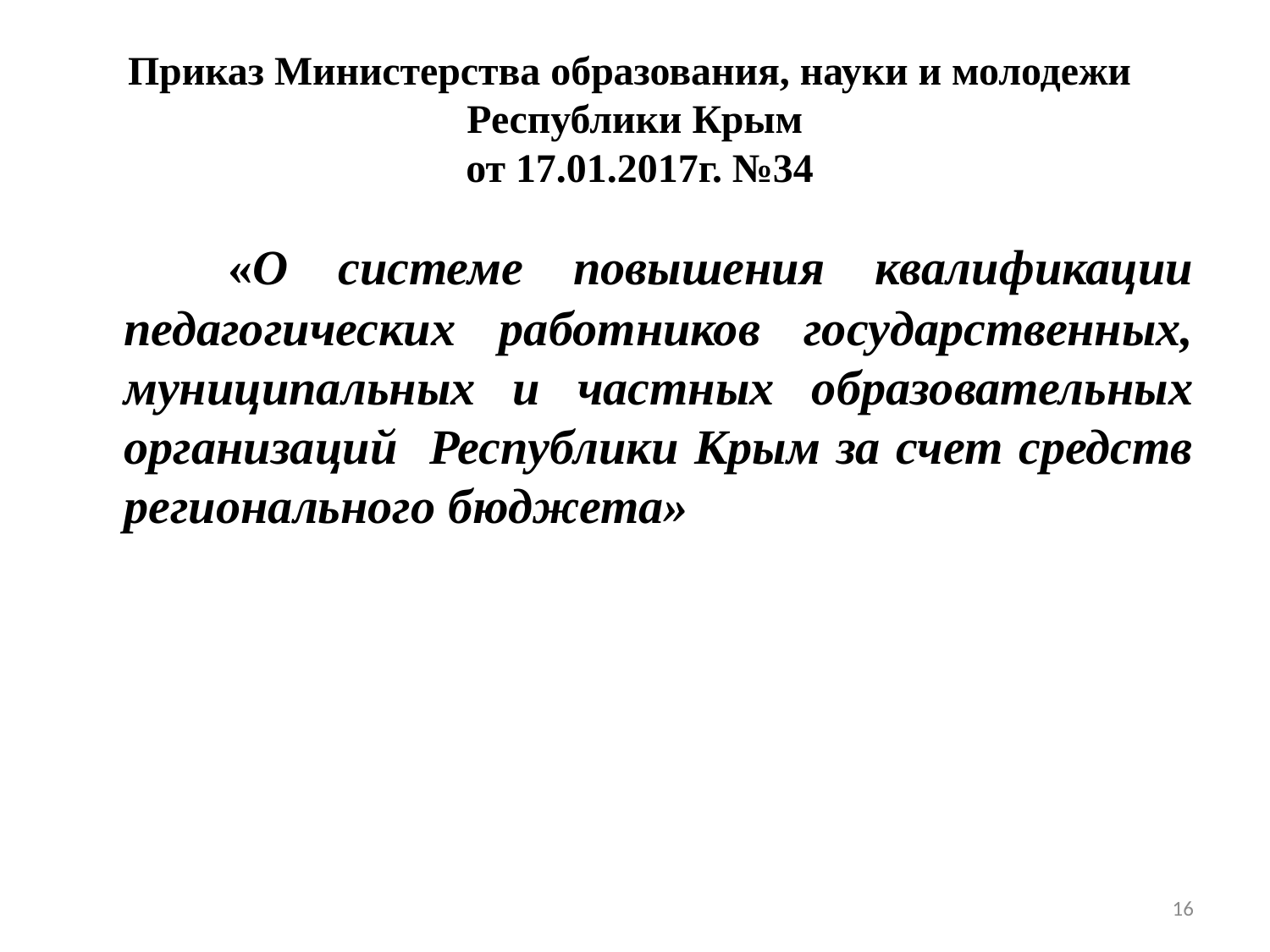

# Приказ Министерства образования, науки и молодежи  Республики Крым от 17.01.2017г. №34
   «О системе повышения квалификации педагогических работников государственных, муниципальных и частных образовательных организаций  Республики Крым за счет средств регионального бюджета»

16